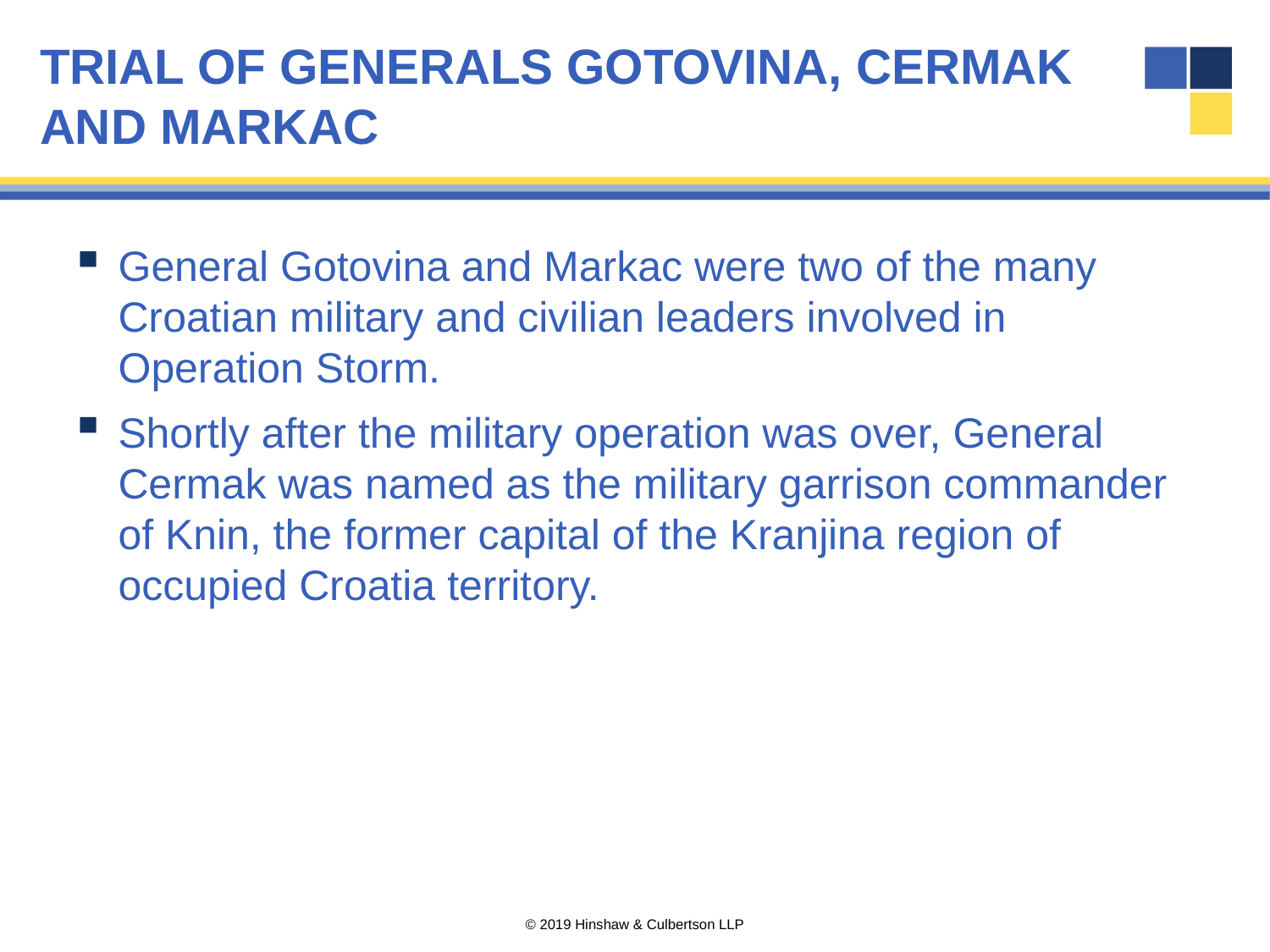

# TRIAL OF GENERALS GOTOVINA, CERMAK
AND MARKAC
General Gotovina and Markac were two of the many Croatian military and civilian leaders involved in Operation Storm.
Shortly after the military operation was over, General Cermak was named as the military garrison commander of Knin, the former capital of the Kranjina region of occupied Croatia territory.